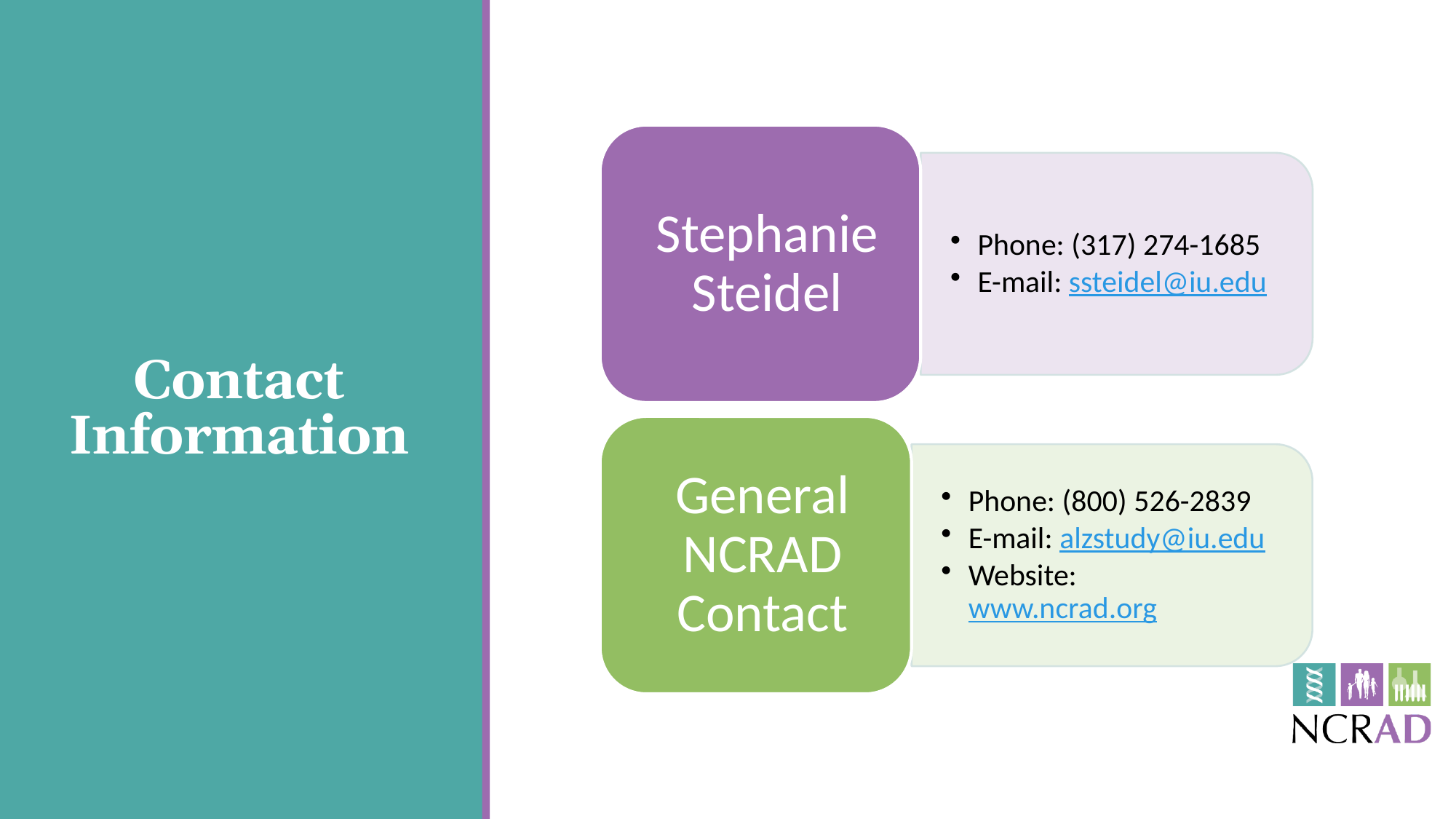

Phone: (317) 274-1685
E-mail: ssteidel@iu.edu
Stephanie Steidel
Phone: (800) 526-2839
E-mail: alzstudy@iu.edu
Website: www.ncrad.org
General NCRAD Contact
# Contact Information